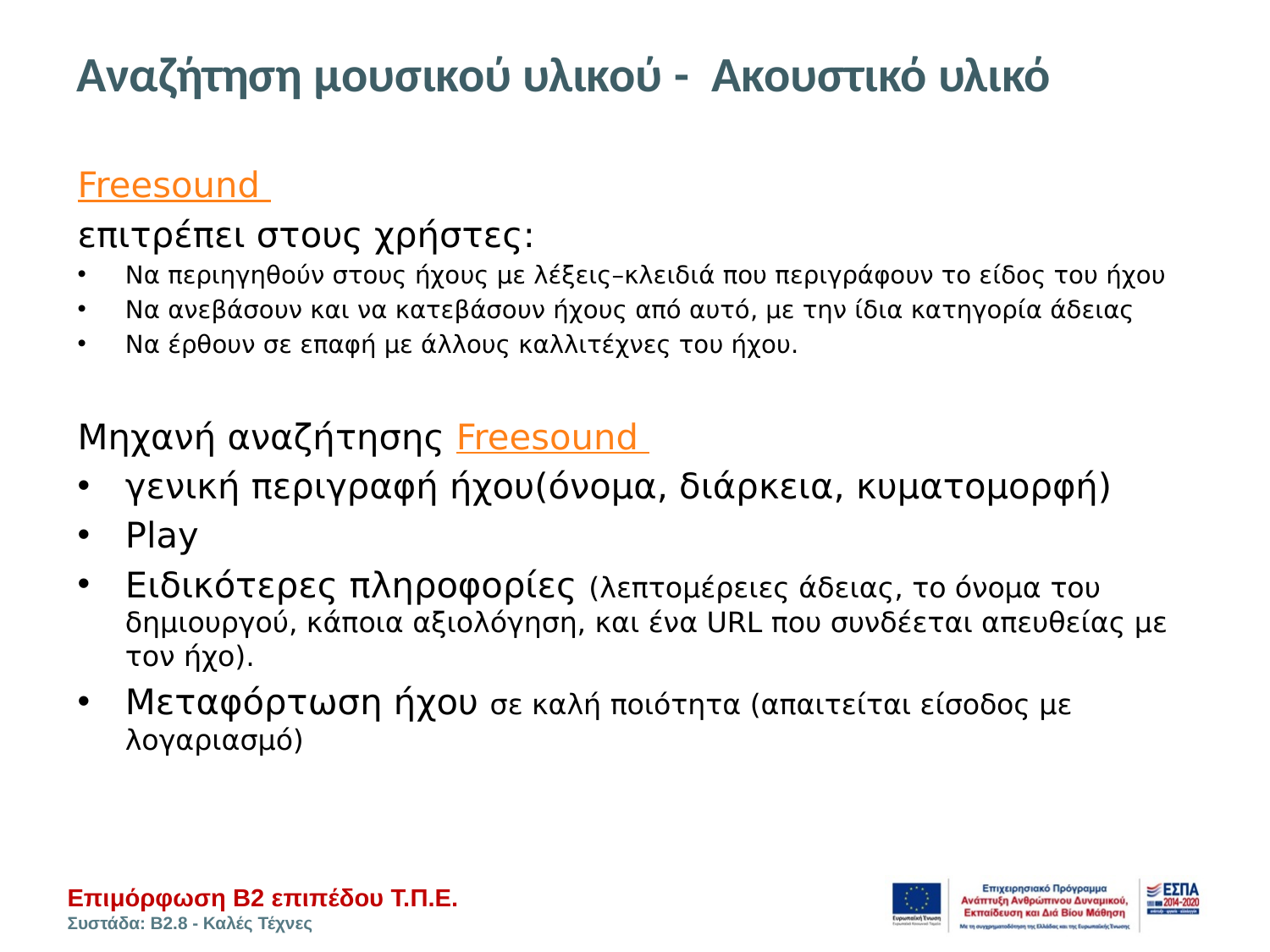

# Αναζήτηση μουσικού υλικού -  Ακουστικό υλικό
Freesound
επιτρέπει στους χρήστες:
Να περιηγηθούν στους ήχους με λέξεις–κλειδιά που περιγράφουν το είδος του ήχου
Να ανεβάσουν και να κατεβάσουν ήχους από αυτό, με την ίδια κατηγορία άδειας
Να έρθουν σε επαφή με άλλους καλλιτέχνες του ήχου.

Μηχανή αναζήτησης Freesound
γενική περιγραφή ήχου(όνομα, διάρκεια, κυματομορφή)
Play
Ειδικότερες πληροφορίες (λεπτομέρειες άδειας, το όνομα του δημιουργού, κάποια αξιολόγηση, και ένα URL που συνδέεται απευθείας με τον ήχο).
Μεταφόρτωση ήχου σε καλή ποιότητα (απαιτείται είσοδος με λογαριασμό)